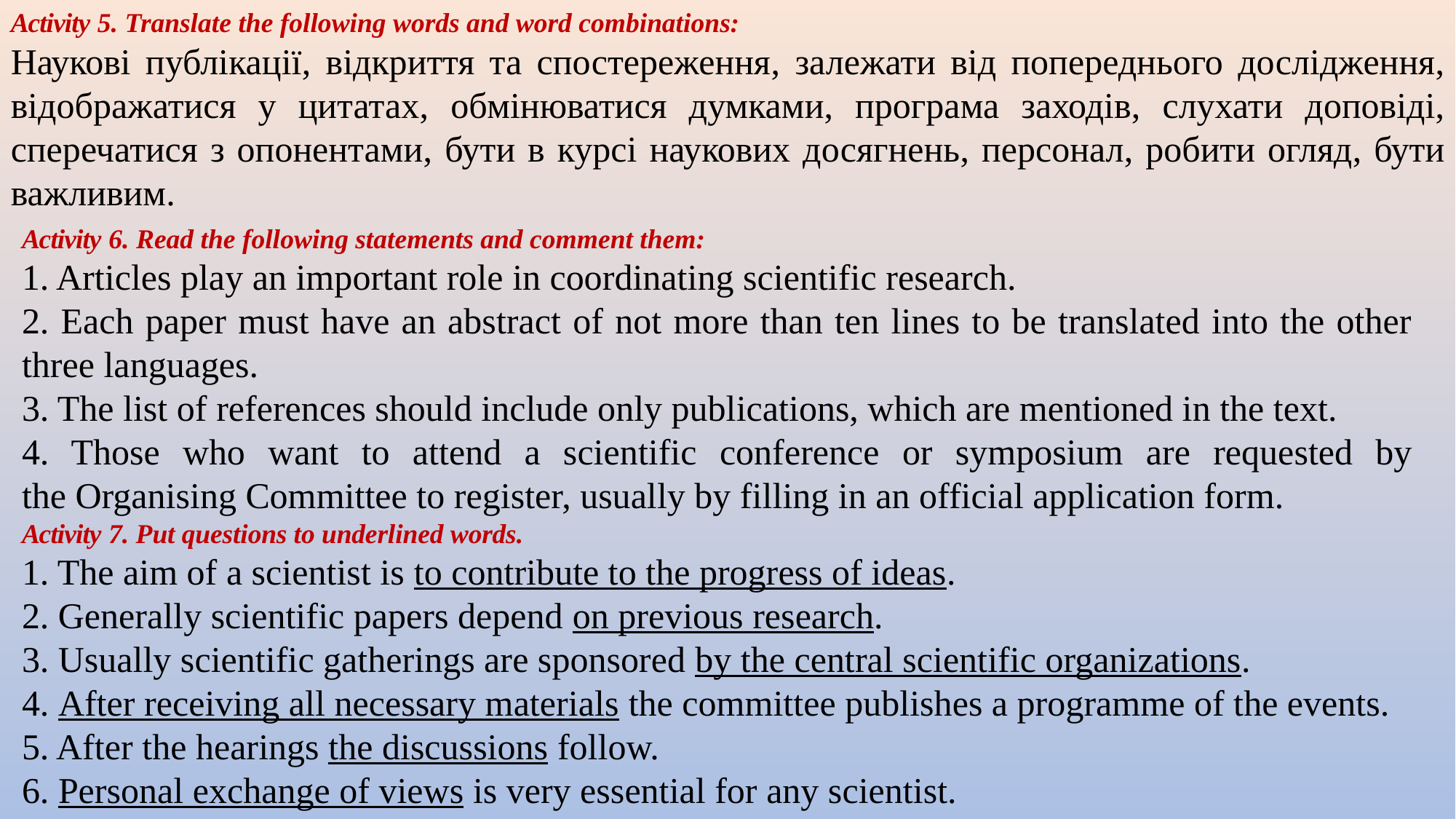

Activity 5. Translate the following words and word combinations:
Наукові публікації, відкриття та спостереження, залежати від попереднього дослідження, відображатися у цитатах, обмінюватися думками, програма заходів, слухати доповіді, сперечатися з опонентами, бути в курсі наукових досягнень, персонал, робити огляд, бути важливим.

Activity 6. Read the following statements and comment them:
1. Articles play an important role in coordinating scientific research.
2. Each paper must have an abstract of not more than ten lines to be translated into the other three languages.
3. The list of references should include only publications, which are mentioned in the text.
4. Those who want to attend a scientific conference or symposium are requested by the Organising Committee to register, usually by filling in an official application form.
Activity 7. Put questions to underlined words.
1. The aim of a scientist is to contribute to the progress of ideas.
2. Generally scientific papers depend on previous research.
3. Usually scientific gatherings are sponsored by the central scientific organizations.
4. After receiving all necessary materials the committee publishes a programme of the events.
5. After the hearings the discussions follow.
6. Personal exchange of views is very essential for any scientist.